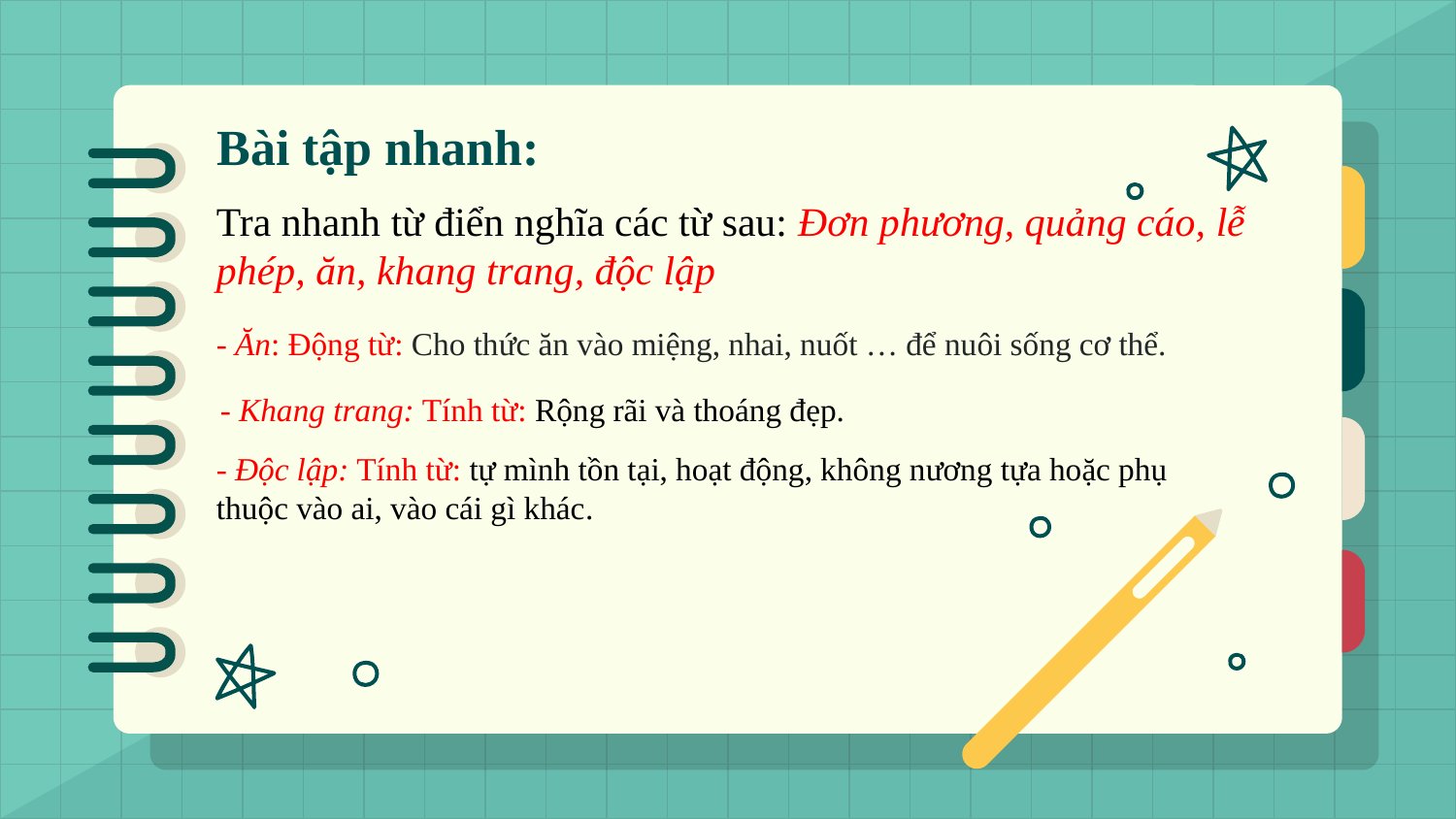

# Bài tập nhanh:

Tra nhanh từ điển nghĩa các từ sau: Đơn phương, quảng cáo, lễ phép, ăn, khang trang, độc lập
- Ăn: Động từ: Cho thức ăn vào miệng, nhai, nuốt … để nuôi sống cơ thể.
- Khang trang: Tính từ: Rộng rãi và thoáng đẹp.
- Độc lập: Tính từ: tự mình tồn tại, hoạt động, không nương tựa hoặc phụ thuộc vào ai, vào cái gì khác.